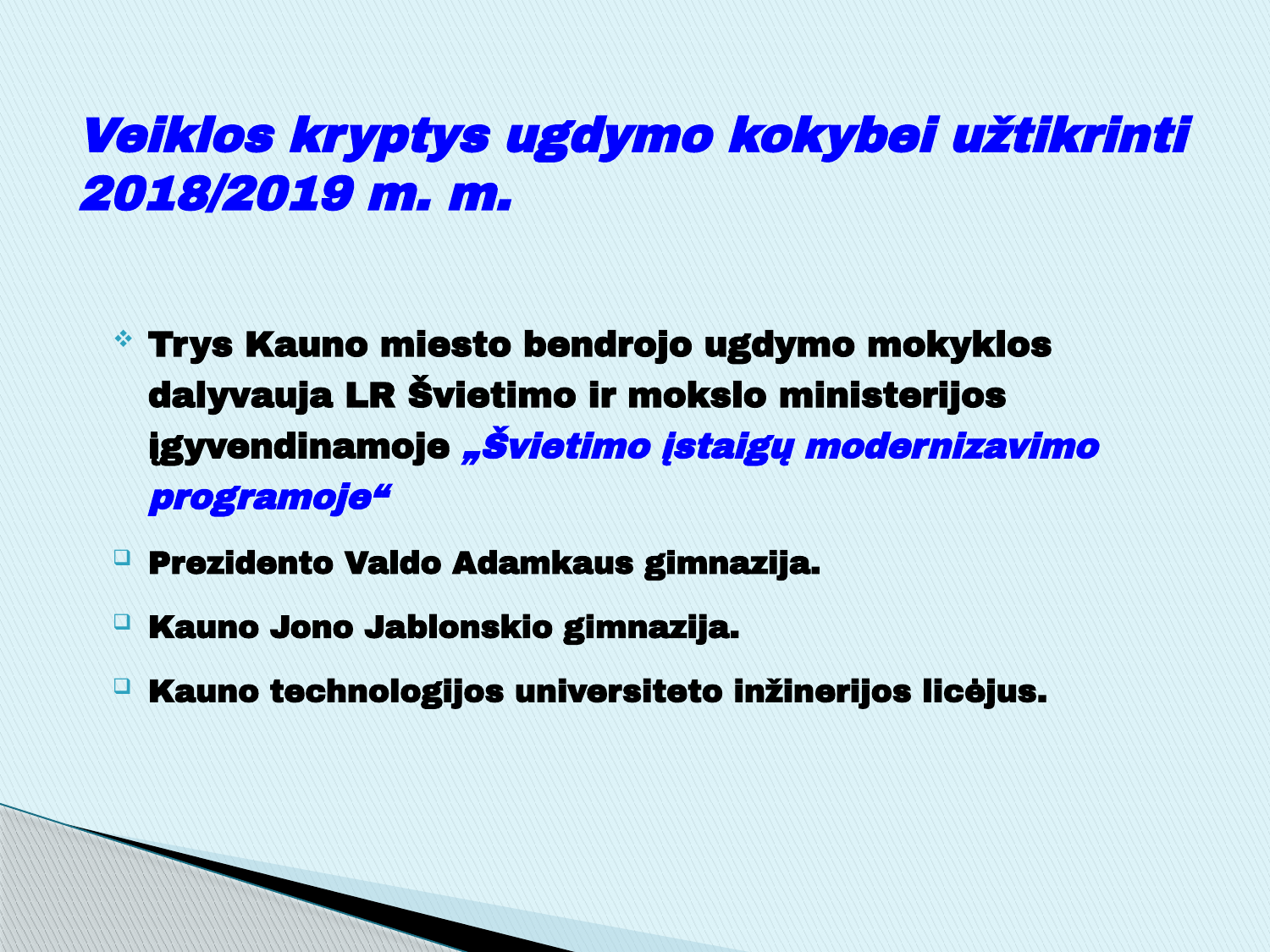

# Veiklos kryptys ugdymo kokybei užtikrinti 2018/2019 m. m.
Trys Kauno miesto bendrojo ugdymo mokyklos dalyvauja LR Švietimo ir mokslo ministerijos įgyvendinamoje „Švietimo įstaigų modernizavimo programoje“
Prezidento Valdo Adamkaus gimnazija.
Kauno Jono Jablonskio gimnazija.
Kauno technologijos universiteto inžinerijos licėjus.